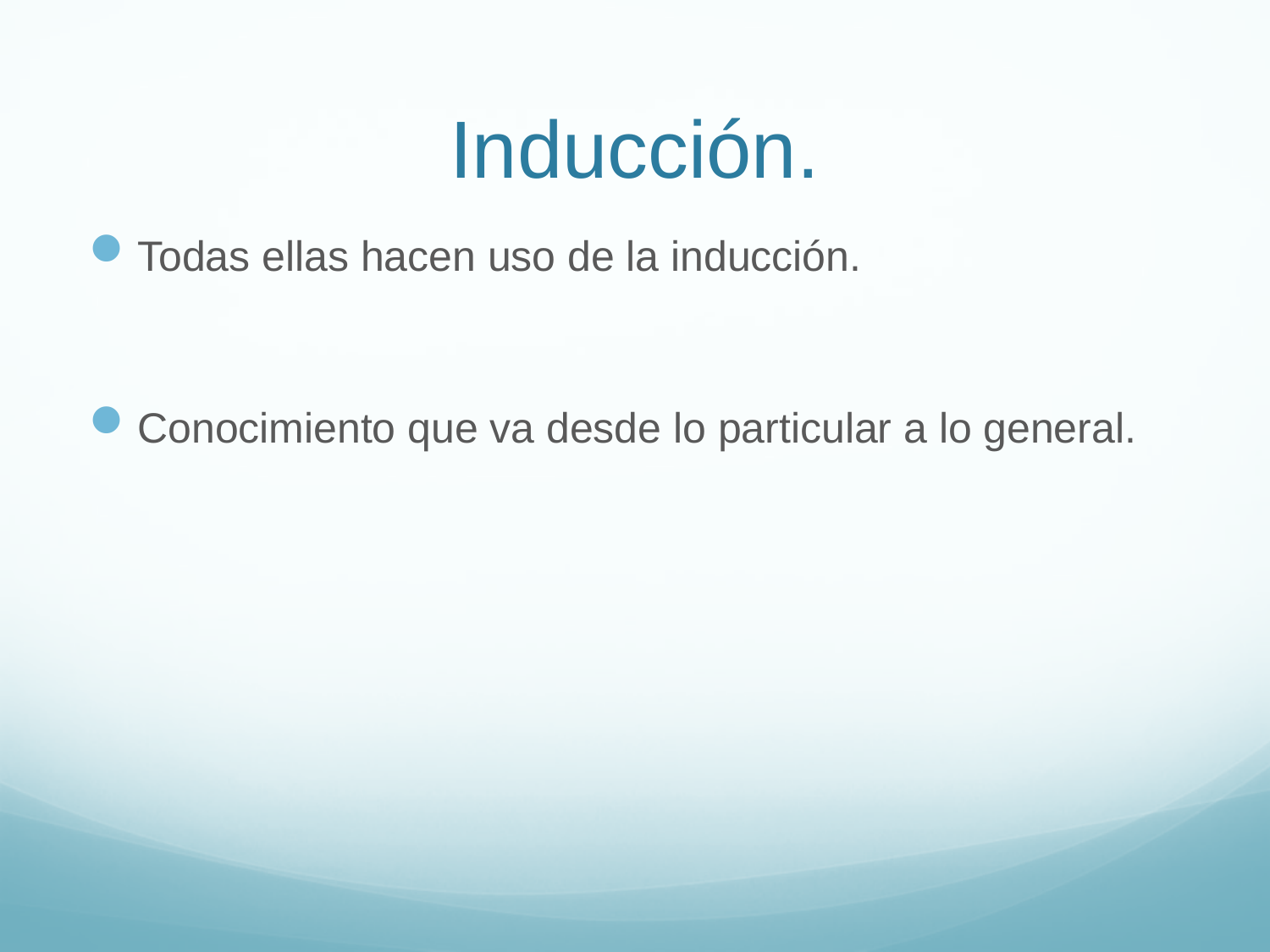

# Inducción.
Todas ellas hacen uso de la inducción.

Conocimiento que va desde lo particular a lo general.